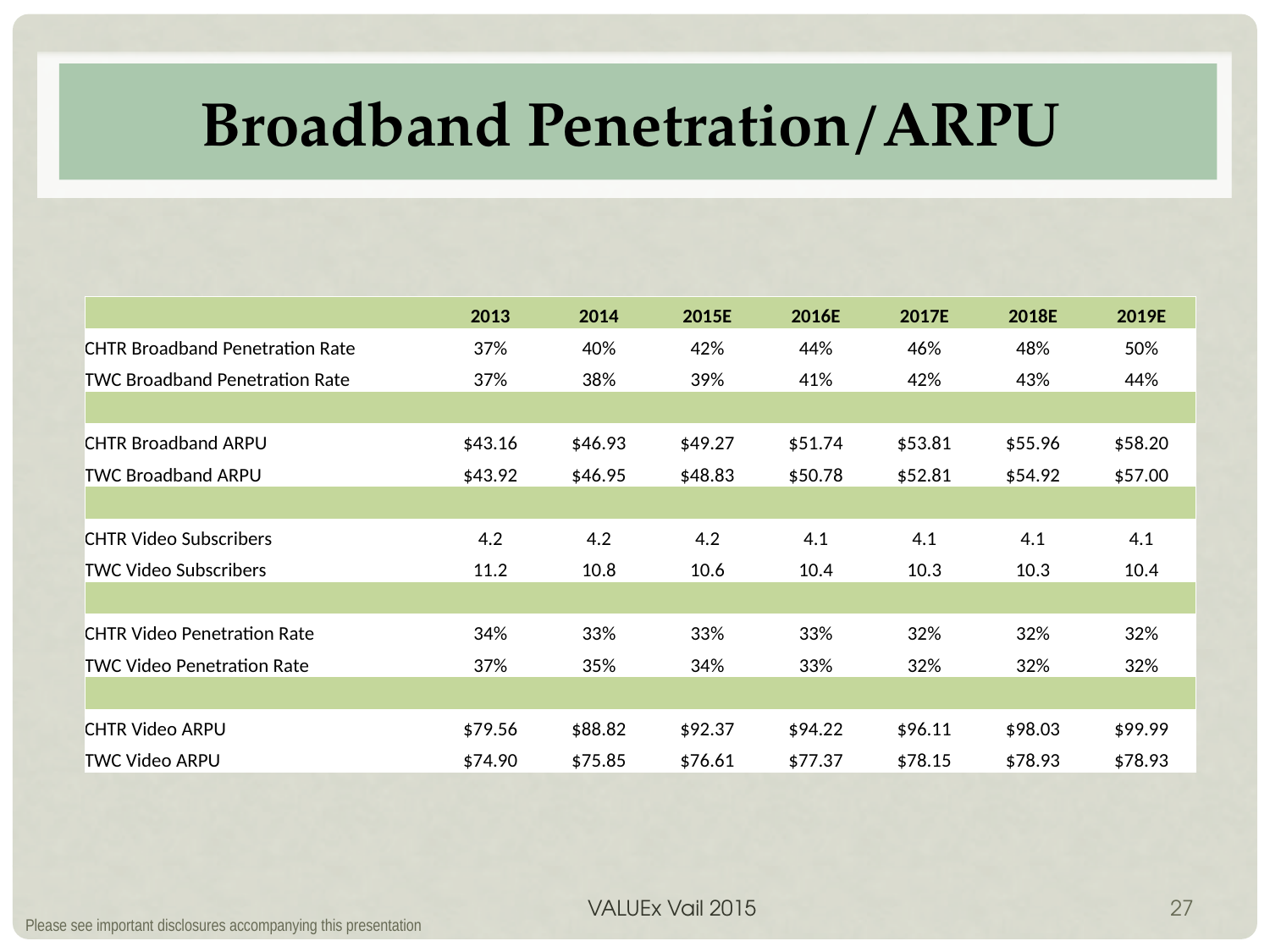

# Broadband Penetration/ARPU
|  | 2013 | 2014 | 2015E | 2016E | 2017E | 2018E | 2019E |
| --- | --- | --- | --- | --- | --- | --- | --- |
| CHTR Broadband Penetration Rate | 37% | 40% | 42% | 44% | 46% | 48% | 50% |
| TWC Broadband Penetration Rate | 37% | 38% | 39% | 41% | 42% | 43% | 44% |
|  |  |  |  |  |  |  |  |
| CHTR Broadband ARPU | $43.16 | $46.93 | $49.27 | $51.74 | $53.81 | $55.96 | $58.20 |
| TWC Broadband ARPU | $43.92 | $46.95 | $48.83 | $50.78 | $52.81 | $54.92 | $57.00 |
|  |  |  |  |  |  |  |  |
| CHTR Video Subscribers | 4.2 | 4.2 | 4.2 | 4.1 | 4.1 | 4.1 | 4.1 |
| TWC Video Subscribers | 11.2 | 10.8 | 10.6 | 10.4 | 10.3 | 10.3 | 10.4 |
|  |  |  |  |  |  |  |  |
| CHTR Video Penetration Rate | 34% | 33% | 33% | 33% | 32% | 32% | 32% |
| TWC Video Penetration Rate | 37% | 35% | 34% | 33% | 32% | 32% | 32% |
|  |  |  |  |  |  |  |  |
| CHTR Video ARPU | $79.56 | $88.82 | $92.37 | $94.22 | $96.11 | $98.03 | $99.99 |
| TWC Video ARPU | $74.90 | $75.85 | $76.61 | $77.37 | $78.15 | $78.93 | $78.93 |
VALUEx Vail 2015
27
Please see important disclosures accompanying this presentation